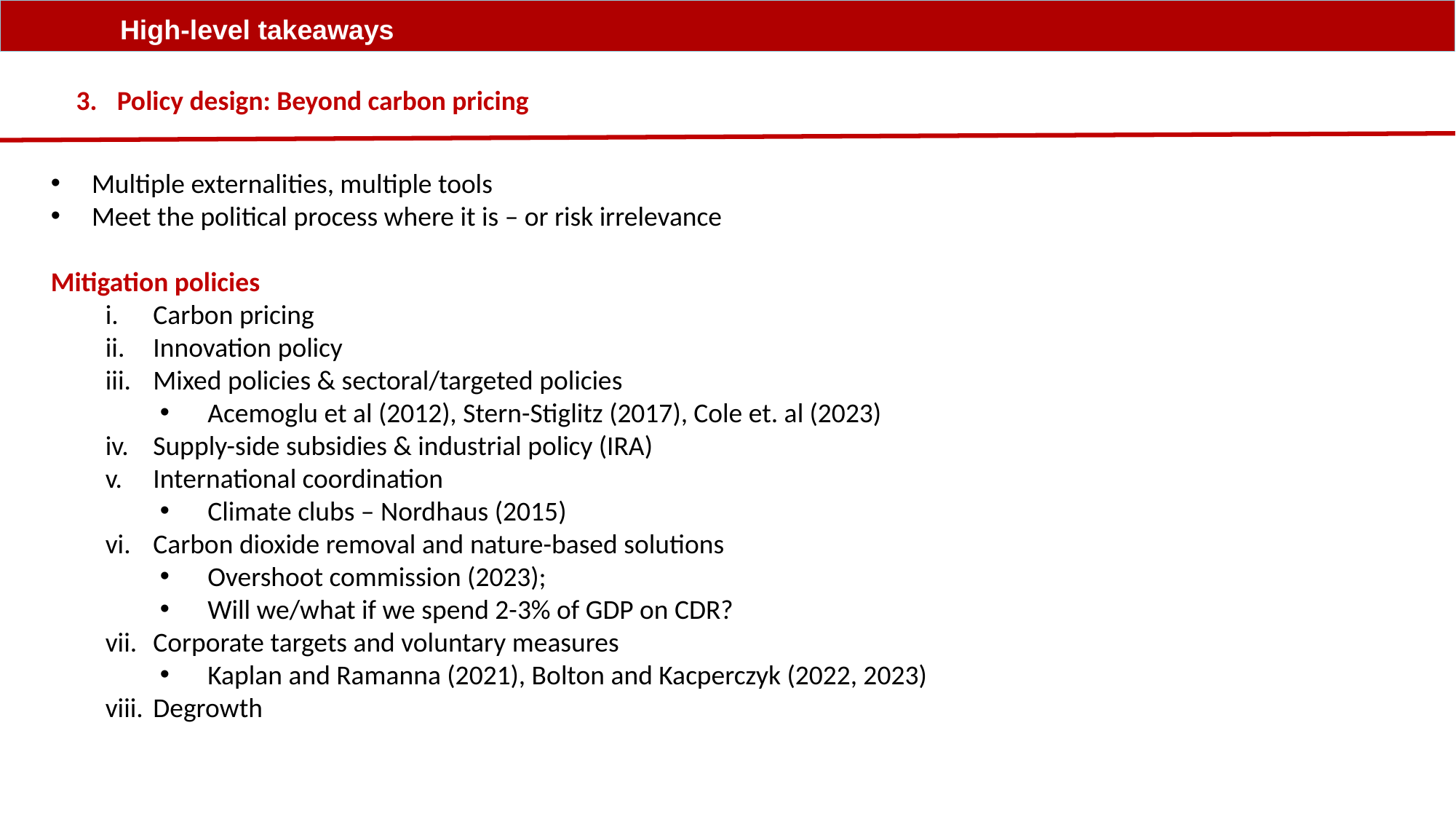

High-level takeaways

Policy design: Beyond carbon pricing
Multiple externalities, multiple tools
Meet the political process where it is – or risk irrelevance
Mitigation policies
Carbon pricing
Innovation policy
Mixed policies & sectoral/targeted policies
Acemoglu et al (2012), Stern-Stiglitz (2017), Cole et. al (2023)
Supply-side subsidies & industrial policy (IRA)
International coordination
Climate clubs – Nordhaus (2015)
Carbon dioxide removal and nature-based solutions
Overshoot commission (2023);
Will we/what if we spend 2-3% of GDP on CDR?
Corporate targets and voluntary measures
Kaplan and Ramanna (2021), Bolton and Kacperczyk (2022, 2023)
Degrowth